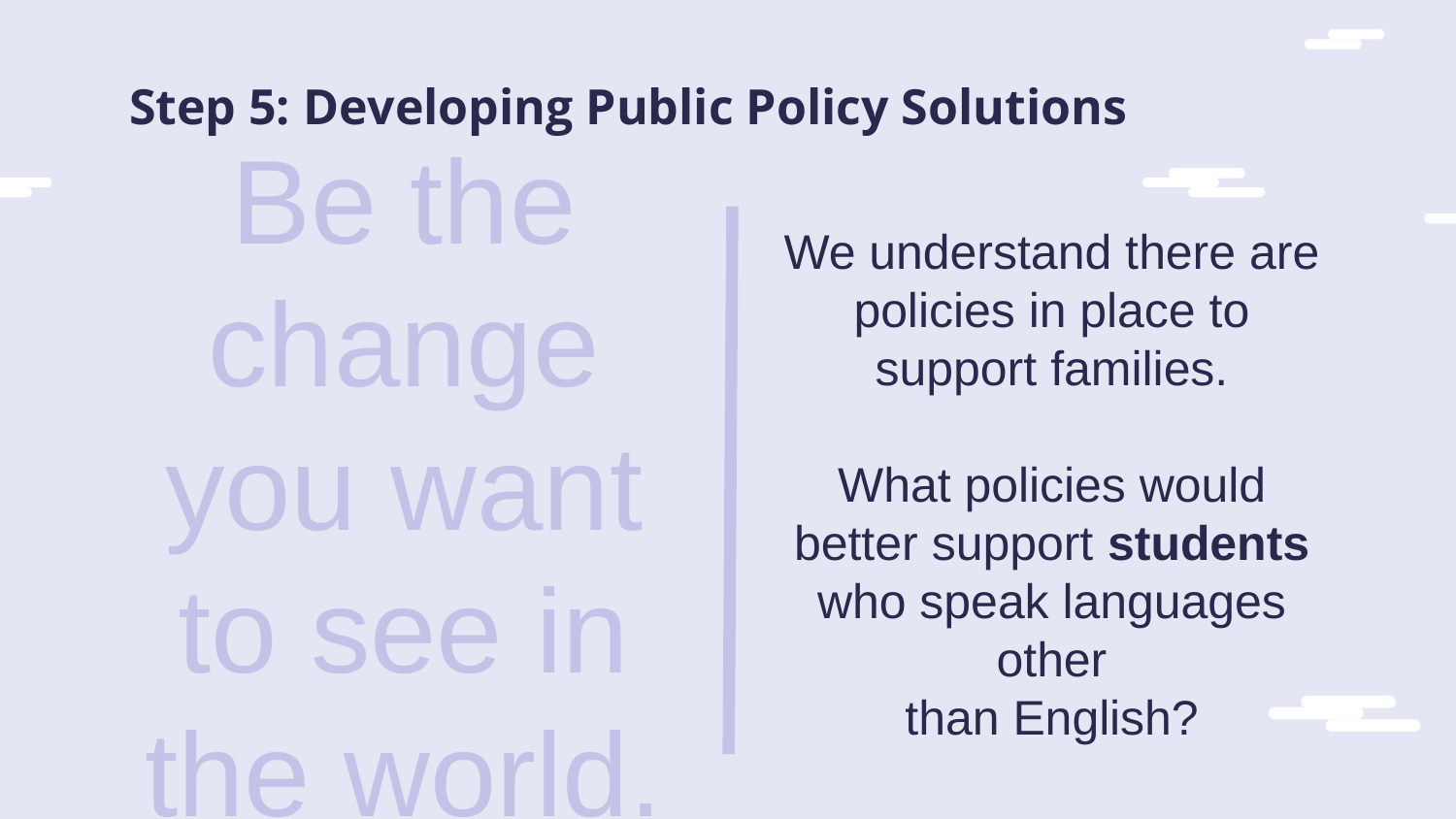

# Step 5: Developing Public Policy Solutions
Be the change you want to see in the world.
We understand there are policies in place to support families.

What policies would better support students who speak languages other
than English?